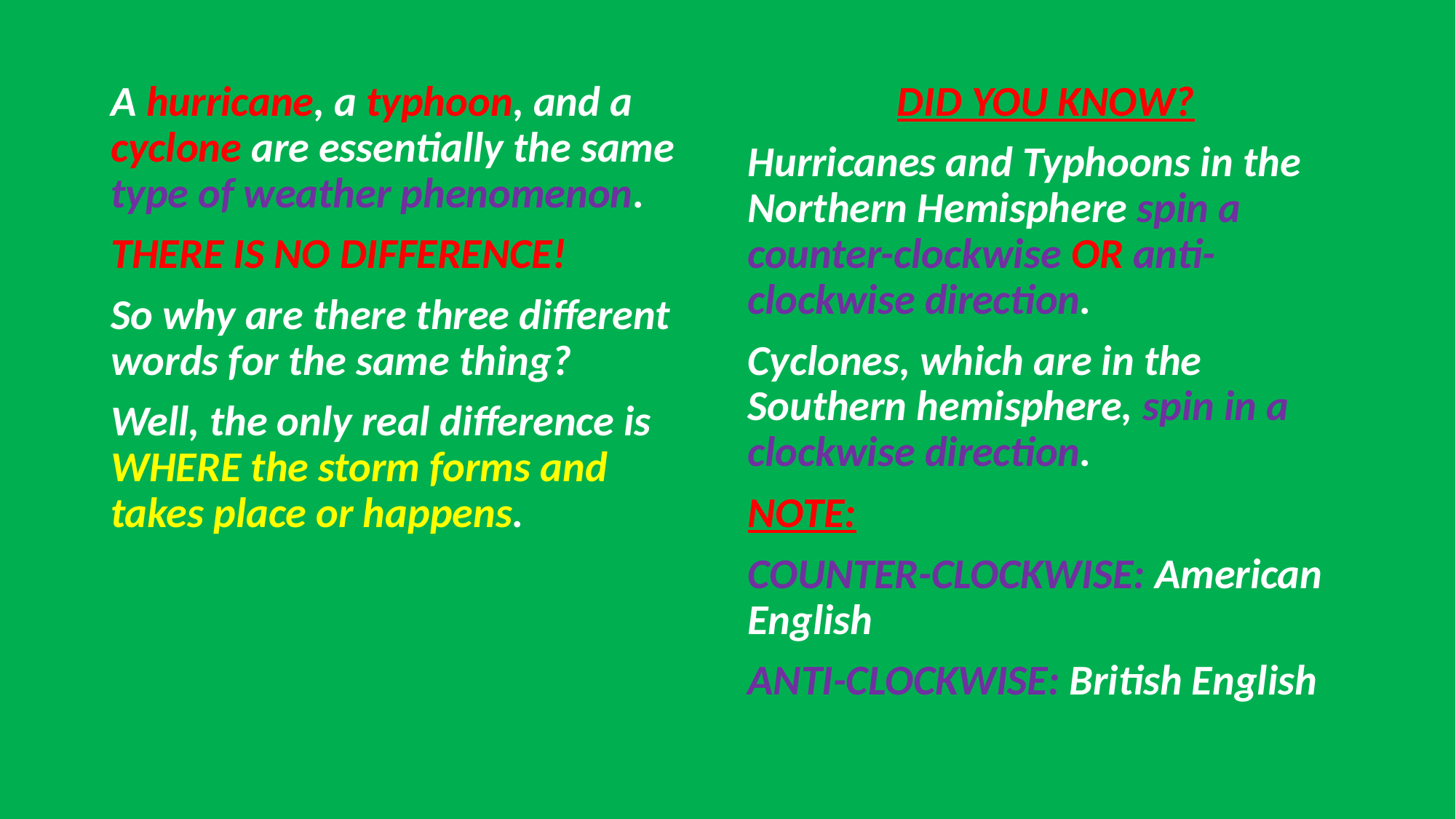

A hurricane, a typhoon, and a cyclone are essentially the same type of weather phenomenon.
THERE IS NO DIFFERENCE!
So why are there three different words for the same thing?
Well, the only real difference is WHERE the storm forms and takes place or happens.

DID YOU KNOW?
Hurricanes and Typhoons in the Northern Hemisphere spin a counter-clockwise OR anti-clockwise direction.
Cyclones, which are in the Southern hemisphere, spin in a clockwise direction.
NOTE:
COUNTER-CLOCKWISE: American English
ANTI-CLOCKWISE: British English